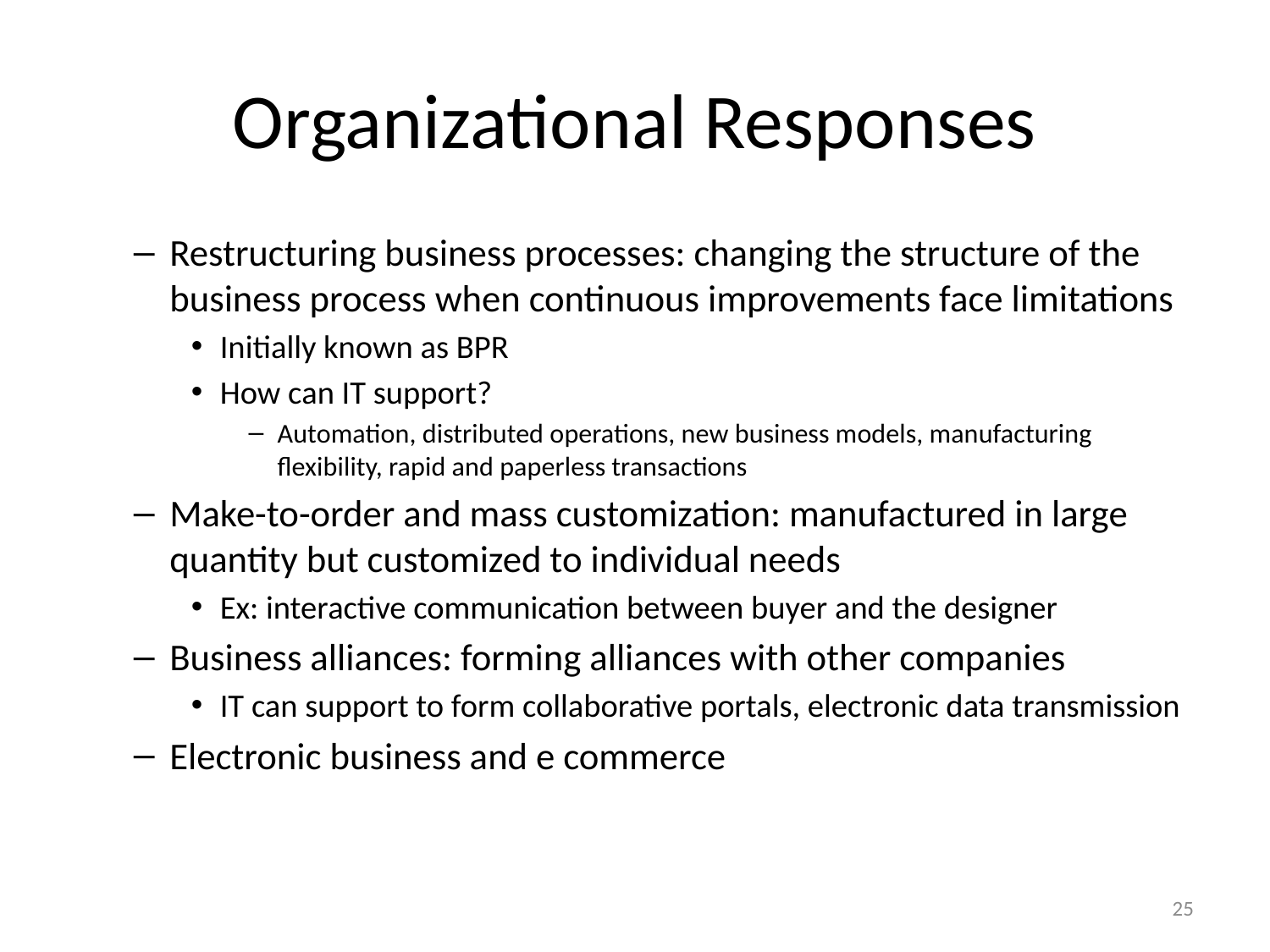

# Organizational Responses
Restructuring business processes: changing the structure of the business process when continuous improvements face limitations
Initially known as BPR
How can IT support?
Automation, distributed operations, new business models, manufacturing flexibility, rapid and paperless transactions
Make-to-order and mass customization: manufactured in large quantity but customized to individual needs
Ex: interactive communication between buyer and the designer
Business alliances: forming alliances with other companies
IT can support to form collaborative portals, electronic data transmission
Electronic business and e commerce

25